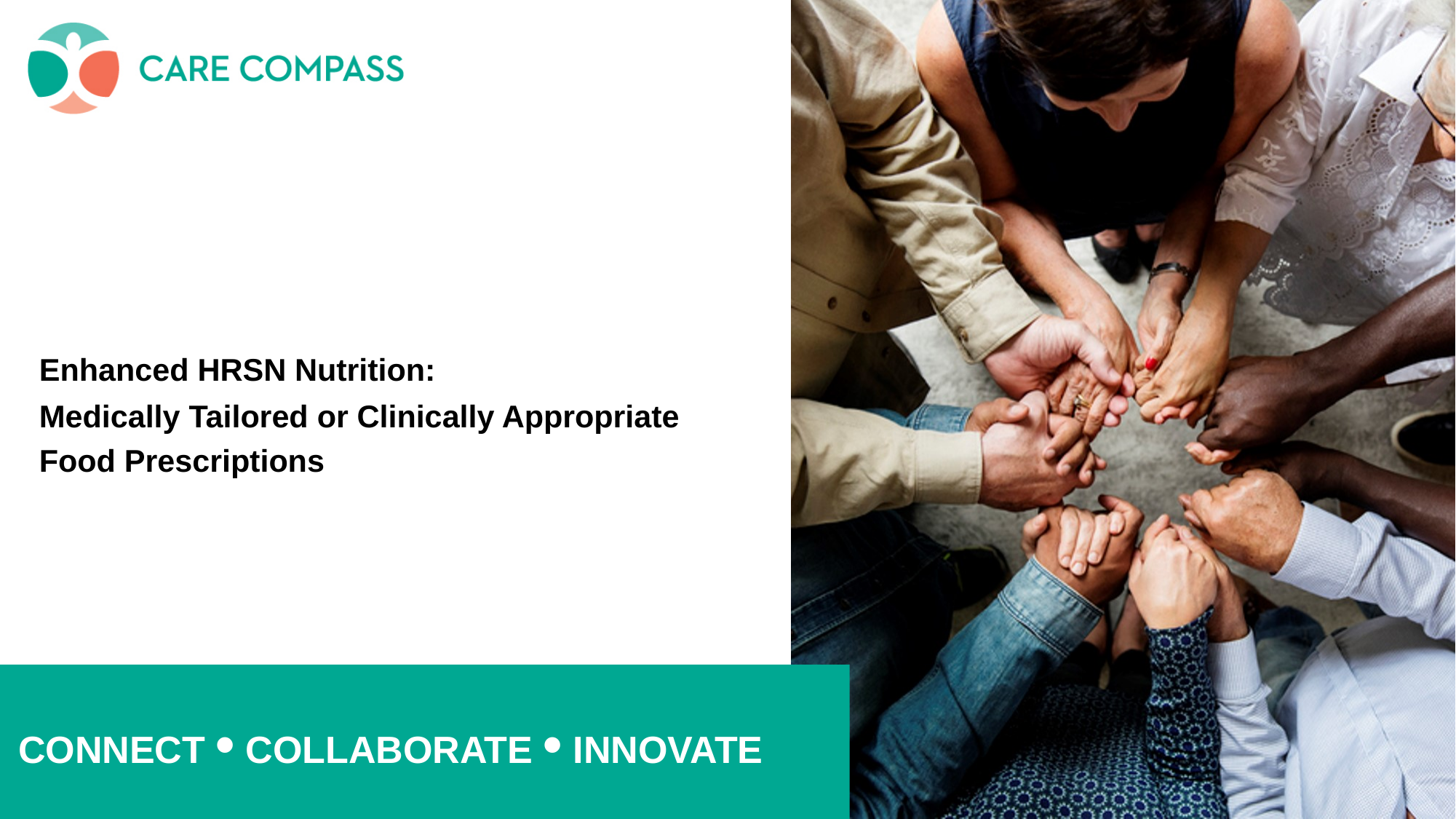

Enhanced HRSN Nutrition:
Medically Tailored or Clinically Appropriate Food Prescriptions